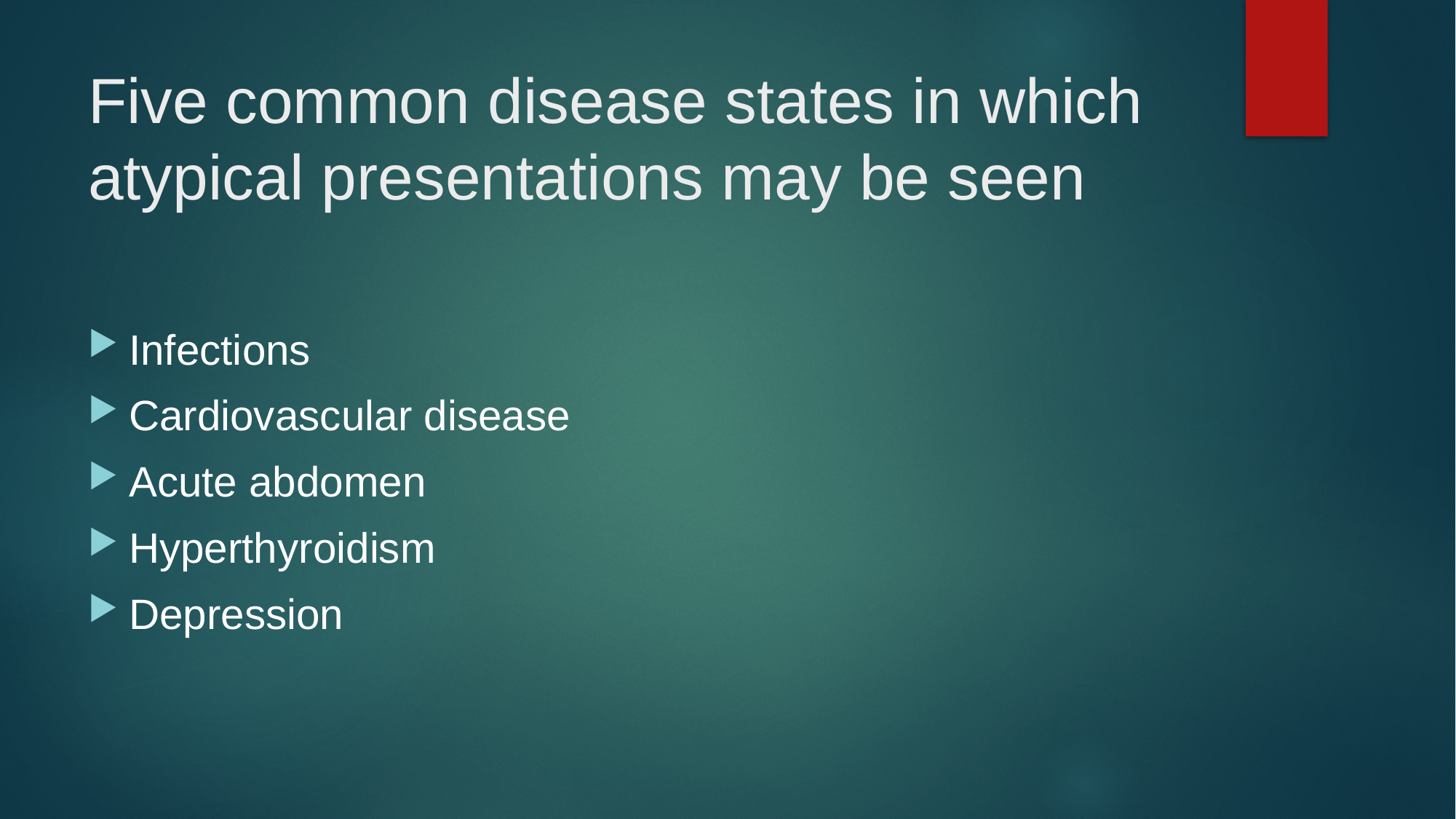

# Five common disease states in which atypical presentations may be seen
Infections
Cardiovascular disease
Acute abdomen
Hyperthyroidism
Depression